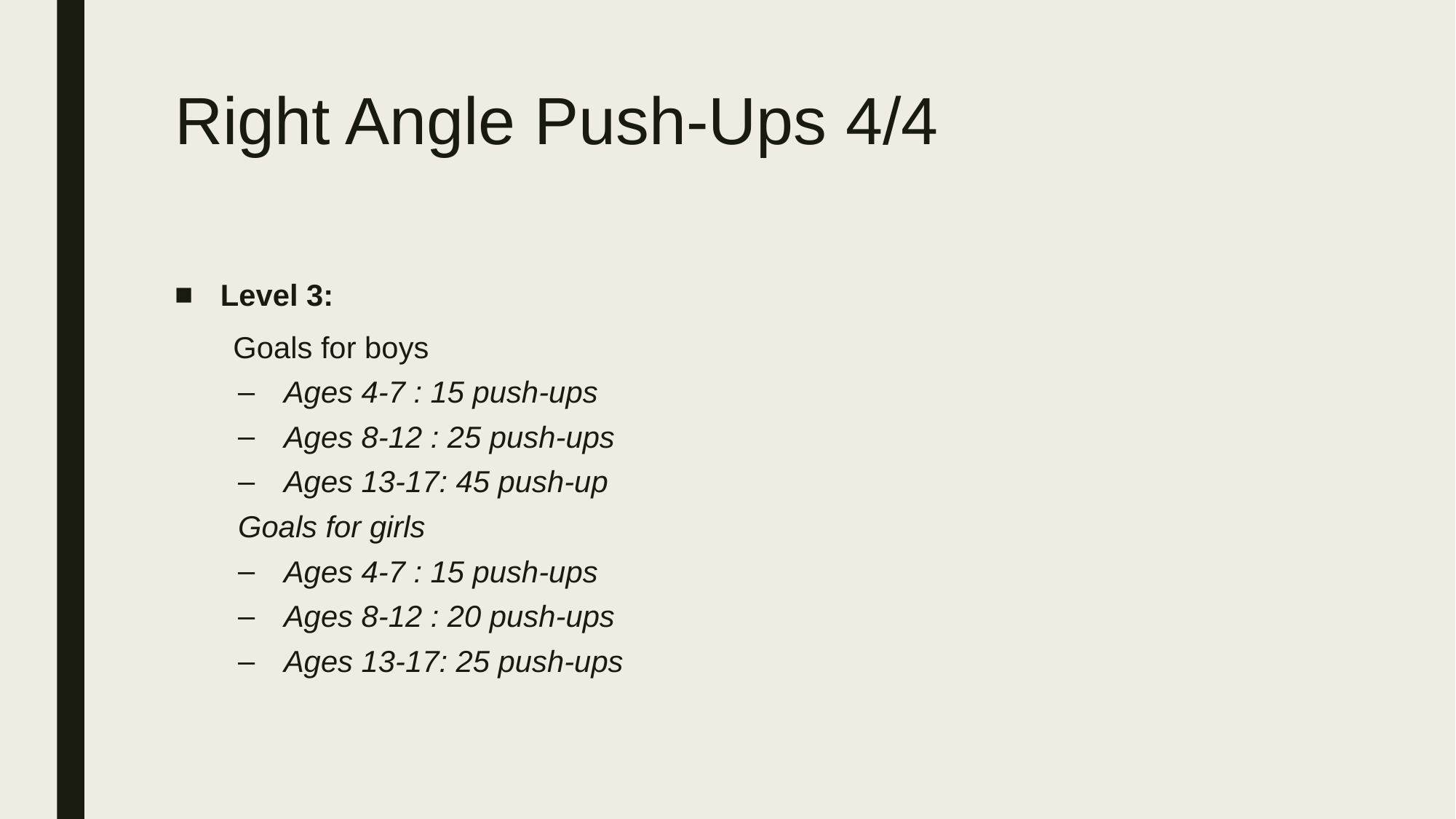

# Right Angle Push-Ups 4/4
Level 3:
       Goals for boys
Ages 4-7 : 15 push-ups
Ages 8-12 : 25 push-ups
Ages 13-17: 45 push-up
Goals for girls
Ages 4-7 : 15 push-ups
Ages 8-12 : 20 push-ups
Ages 13-17: 25 push-ups